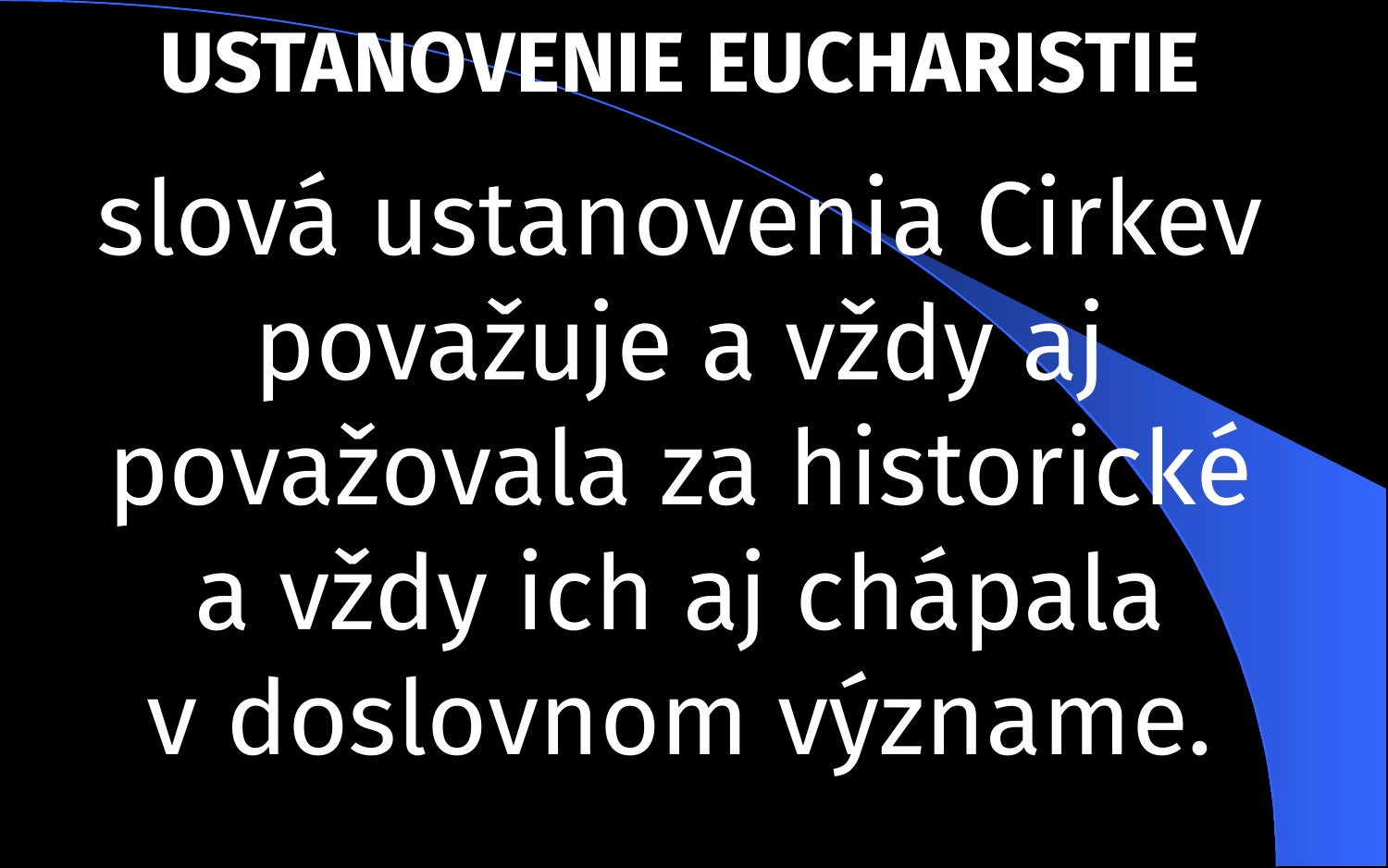

USTANOVENIE EUCHARISTIE

slová ustanovenia Cirkev považuje a vždy aj považovala za historické a vždy ich aj chápala v doslovnom význame.